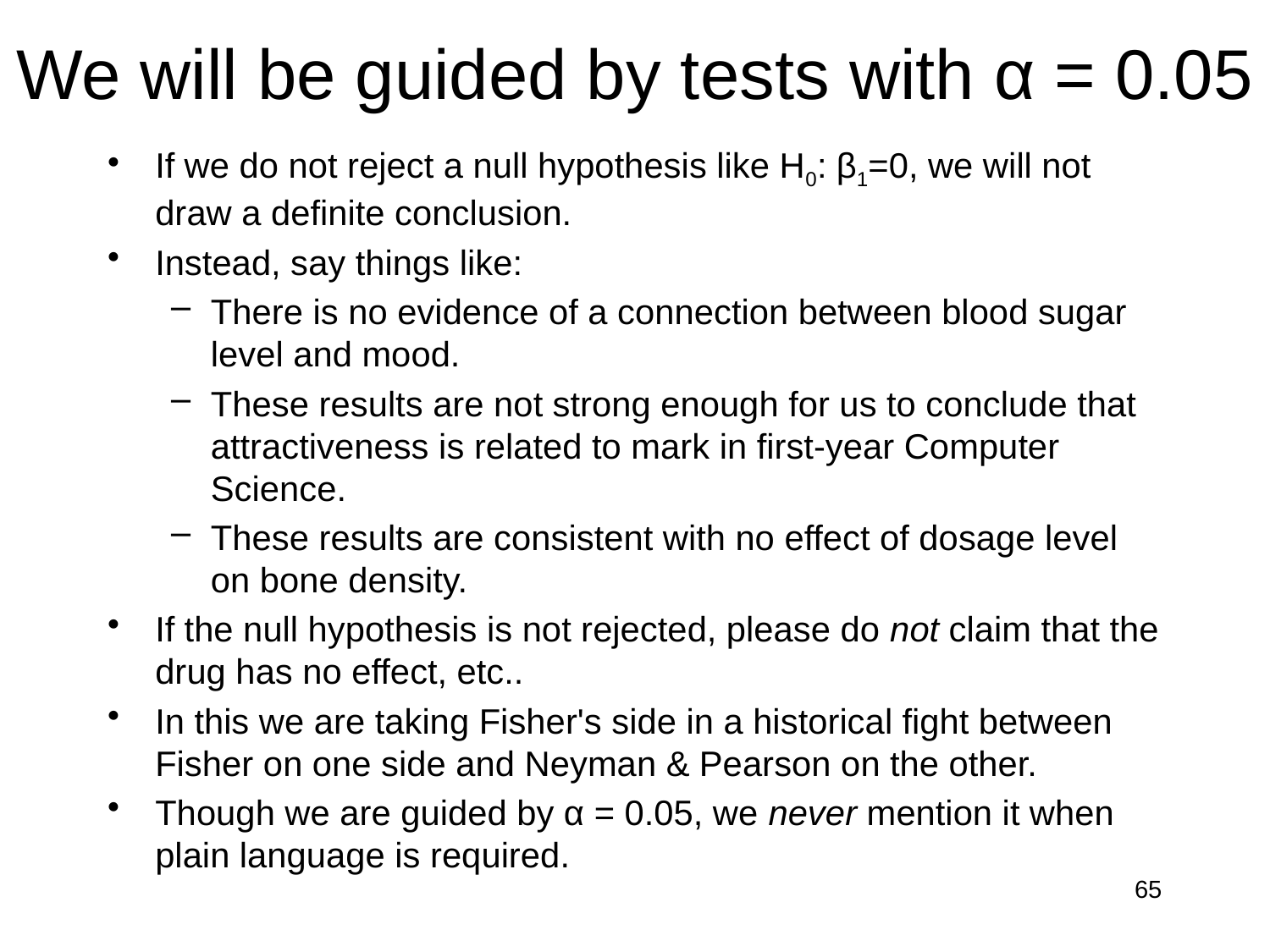

# We will be guided by tests with α = 0.05
If we do not reject a null hypothesis like H0: β1=0, we will not draw a definite conclusion.
Instead, say things like:
There is no evidence of a connection between blood sugar level and mood.
These results are not strong enough for us to conclude that attractiveness is related to mark in first-year Computer Science.
These results are consistent with no effect of dosage level on bone density.
If the null hypothesis is not rejected, please do not claim that the drug has no effect, etc..
In this we are taking Fisher's side in a historical fight between Fisher on one side and Neyman & Pearson on the other.
Though we are guided by α = 0.05, we never mention it when plain language is required.

65